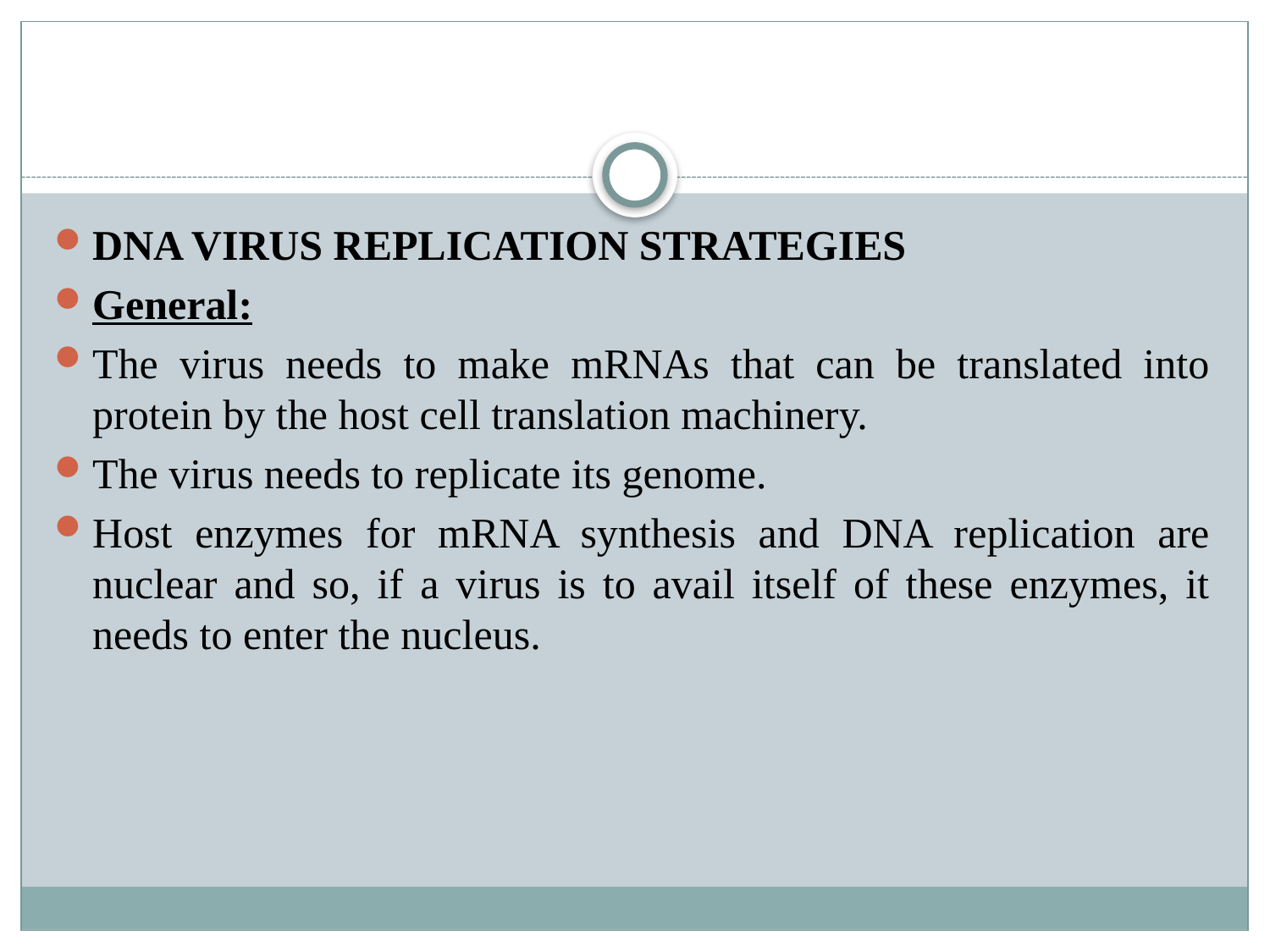

#
DNA VIRUS REPLICATION STRATEGIES
General:
The virus needs to make mRNAs that can be translated into protein by the host cell translation machinery.
The virus needs to replicate its genome.
Host enzymes for mRNA synthesis and DNA replication are nuclear and so, if a virus is to avail itself of these enzymes, it needs to enter the nucleus.